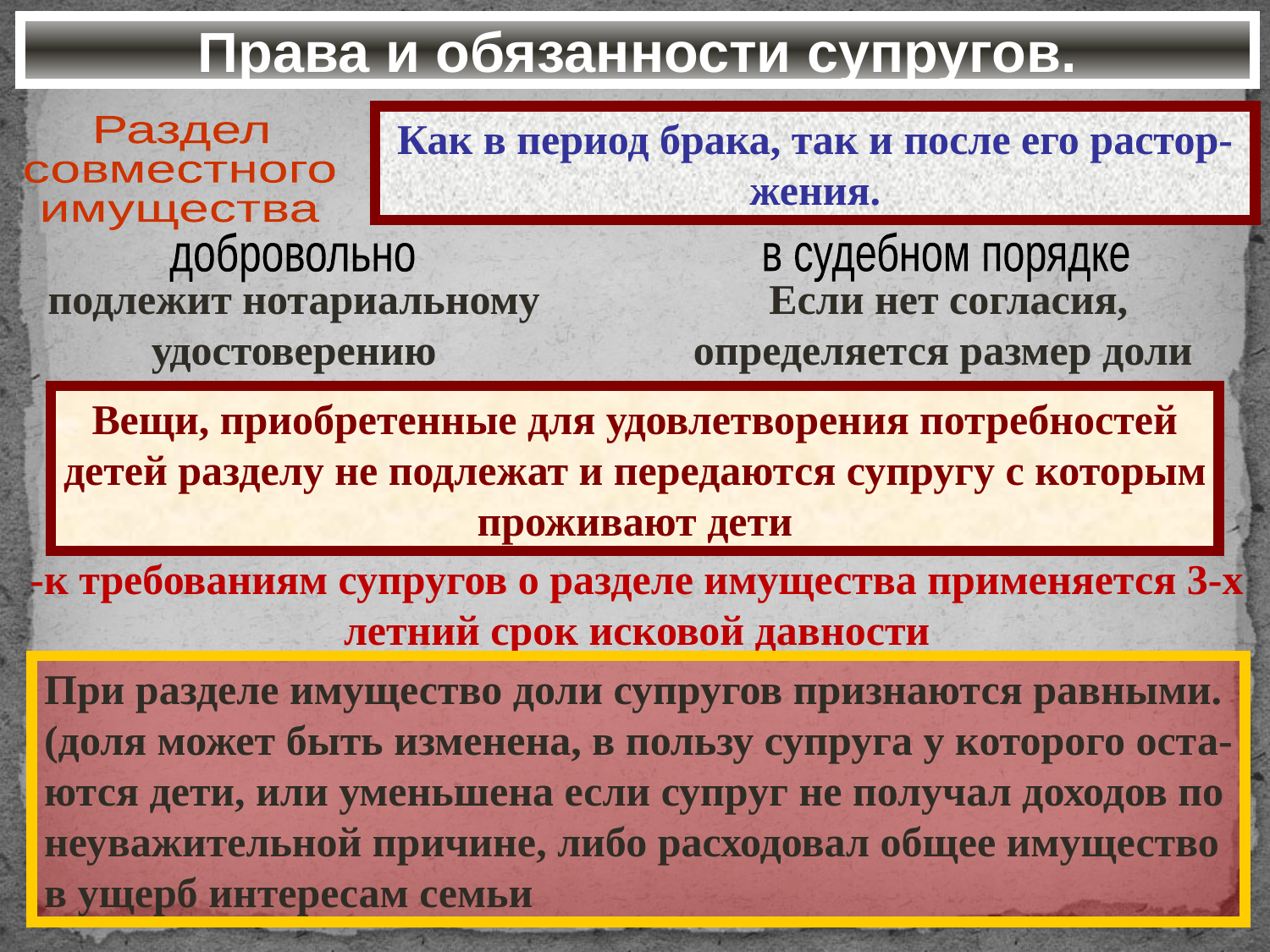

# Права и обязанности супругов.
Как в период брака, так и после его растор-жения.
Раздел
совместного
имущества
в судебном порядке
добровольно
подлежит нотариальному
удостоверению
Если нет согласия,
определяется размер доли
Вещи, приобретенные для удовлетворения потребностей
детей разделу не подлежат и передаются супругу с которым
проживают дети
-к требованиям супругов о разделе имущества применяется 3-х
летний срок исковой давности
При разделе имущество доли супругов признаются равными.
(доля может быть изменена, в пользу супруга у которого оста-
ются дети, или уменьшена если супруг не получал доходов по
неуважительной причине, либо расходовал общее имущество
в ущерб интересам семьи